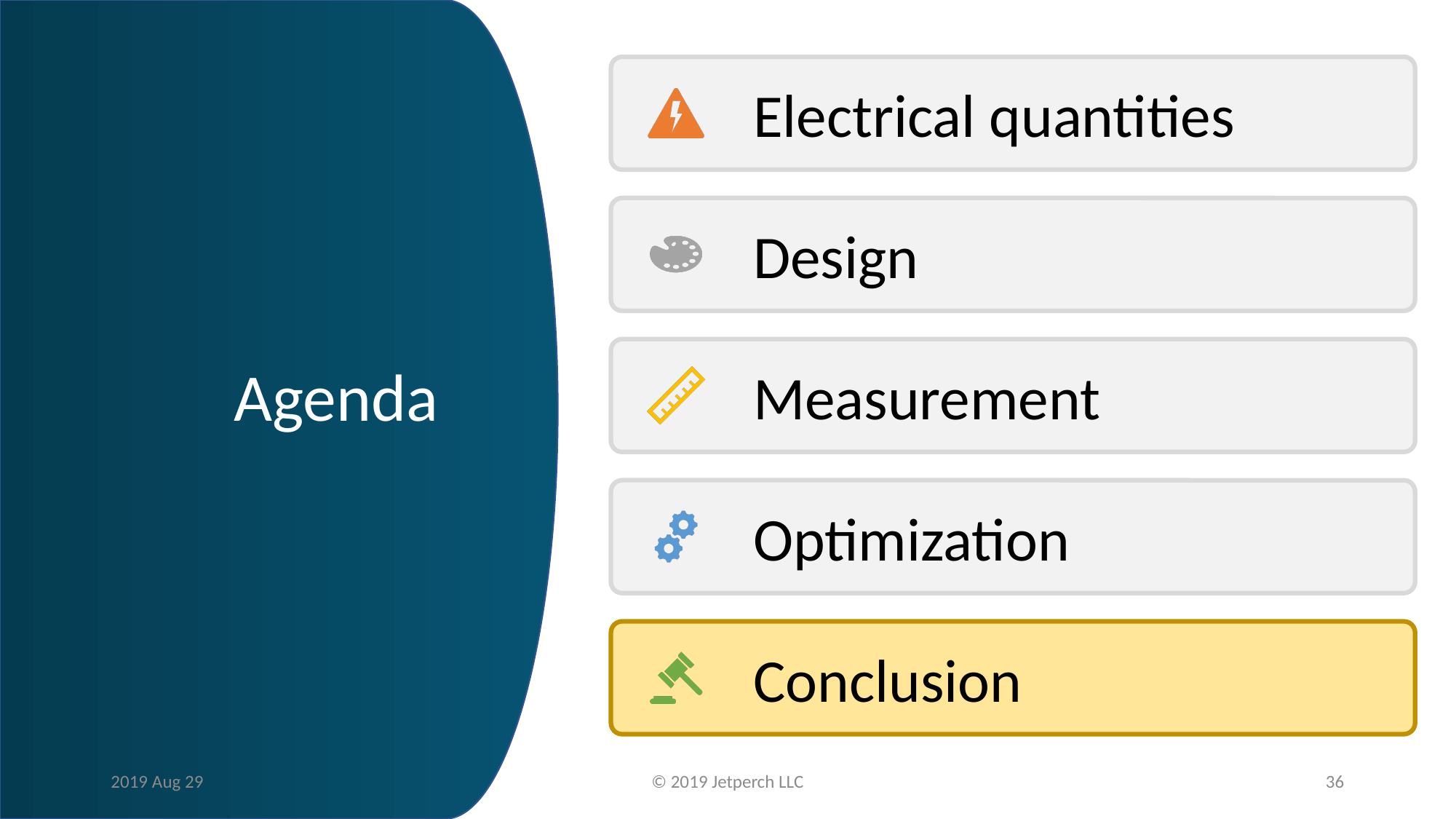

Electrical quantities
Design
Measurement
Optimization
Conclusion
Agenda
2019 Aug 29
© 2019 Jetperch LLC
36